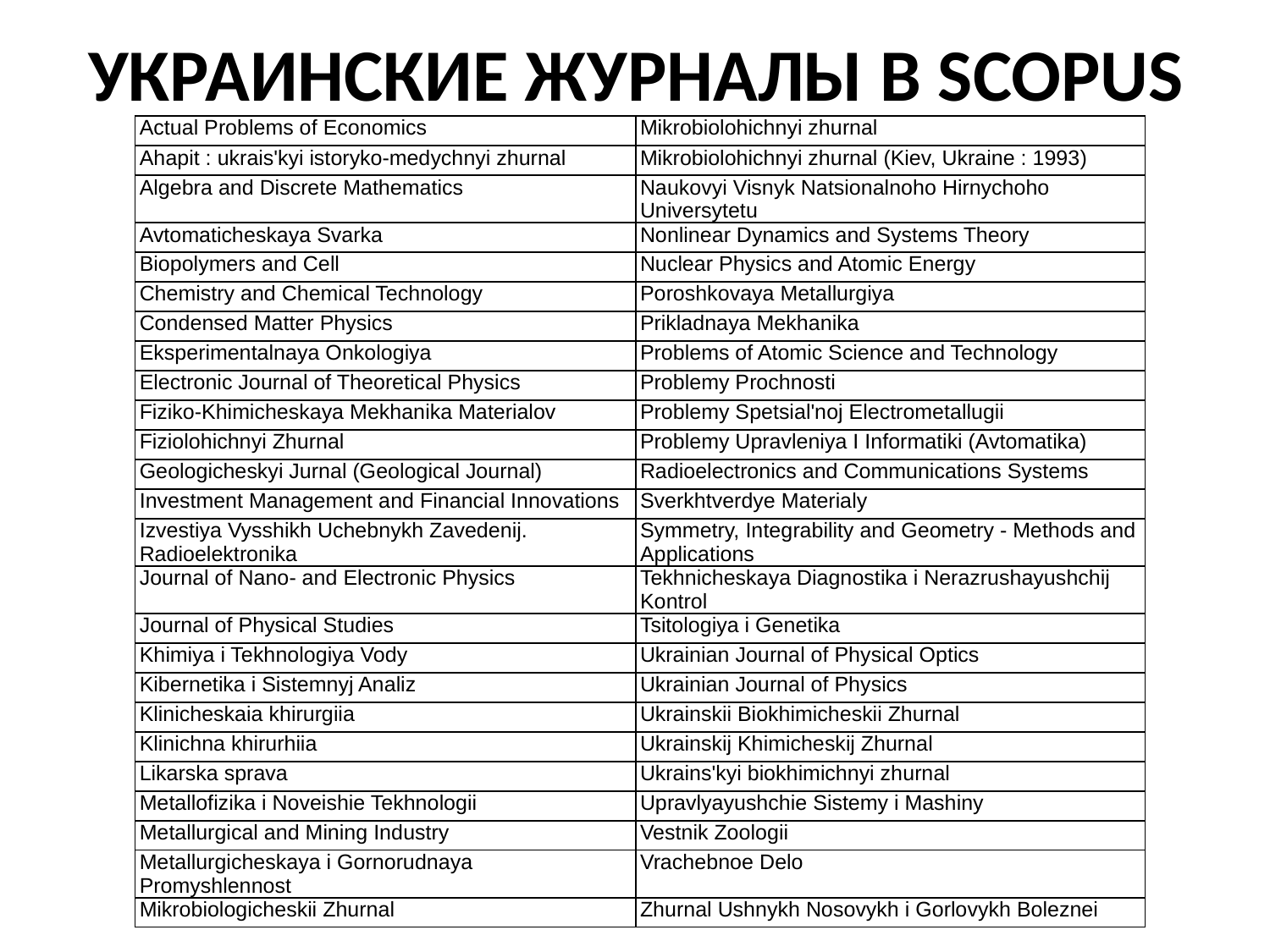

# УКРАИНСКИЕ ЖУРНАЛЫ В SCOPUS
| Actual Problems of Economics | Mikrobiolohichnyi zhurnal |
| --- | --- |
| Ahapit : ukrais'kyi istoryko-medychnyi zhurnal | Mikrobiolohichnyi zhurnal (Kiev, Ukraine : 1993) |
| Algebra and Discrete Mathematics | Naukovyi Visnyk Natsionalnoho Hirnychoho Universytetu |
| Avtomaticheskaya Svarka | Nonlinear Dynamics and Systems Theory |
| Biopolymers and Cell | Nuclear Physics and Atomic Energy |
| Chemistry and Chemical Technology | Poroshkovaya Metallurgiya |
| Condensed Matter Physics | Prikladnaya Mekhanika |
| Eksperimentalnaya Onkologiya | Problems of Atomic Science and Technology |
| Electronic Journal of Theoretical Physics | Problemy Prochnosti |
| Fiziko-Khimicheskaya Mekhanika Materialov | Problemy Spetsial'noj Electrometallugii |
| Fiziolohichnyi Zhurnal | Problemy Upravleniya I Informatiki (Avtomatika) |
| Geologicheskyi Jurnal (Geological Journal) | Radioelectronics and Communications Systems |
| Investment Management and Financial Innovations | Sverkhtverdye Materialy |
| Izvestiya Vysshikh Uchebnykh Zavedenij. Radioelektronika | Symmetry, Integrability and Geometry - Methods and Applications |
| Journal of Nano- and Electronic Physics | Tekhnicheskaya Diagnostika i Nerazrushayushchij Kontrol |
| Journal of Physical Studies | Tsitologiya i Genetika |
| Khimiya i Tekhnologiya Vody | Ukrainian Journal of Physical Optics |
| Kibernetika i Sistemnyj Analiz | Ukrainian Journal of Physics |
| Klinicheskaia khirurgiia | Ukrainskii Biokhimicheskii Zhurnal |
| Klinichna khirurhiia | Ukrainskij Khimicheskij Zhurnal |
| Likarska sprava | Ukrains'kyi biokhimichnyi zhurnal |
| Metallofizika i Noveishie Tekhnologii | Upravlyayushchie Sistemy i Mashiny |
| Metallurgical and Mining Industry | Vestnik Zoologii |
| Metallurgicheskaya i Gornorudnaya Promyshlennost | Vrachebnoe Delo |
| Mikrobiologicheskii Zhurnal | Zhurnal Ushnykh Nosovykh i Gorlovykh Boleznei |